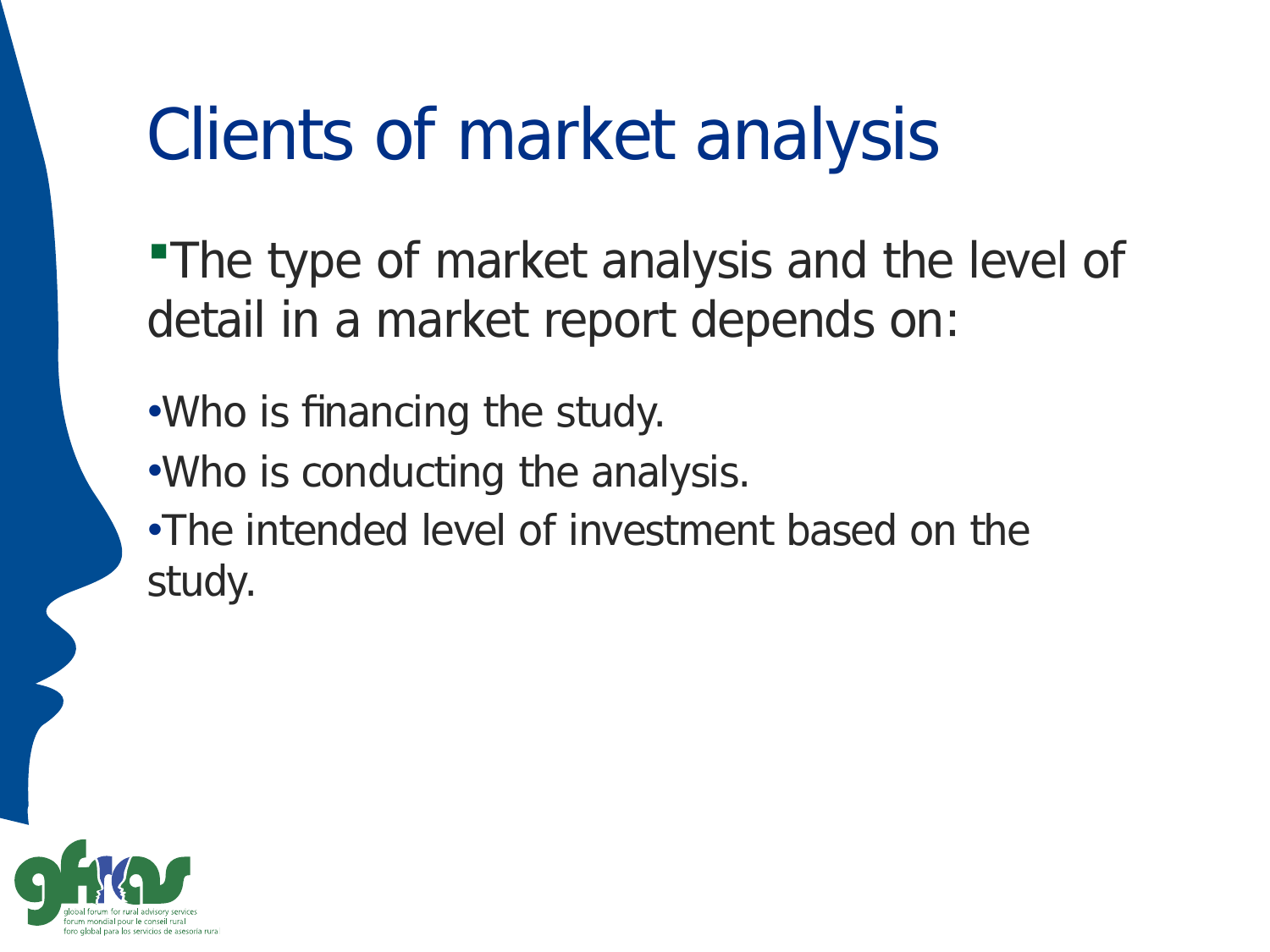

# Clients of market analysis
The type of market analysis and the level of 	detail in a market report depends on:

Who is financing the study.
Who is conducting the analysis.
The intended level of investment based on the 	study.